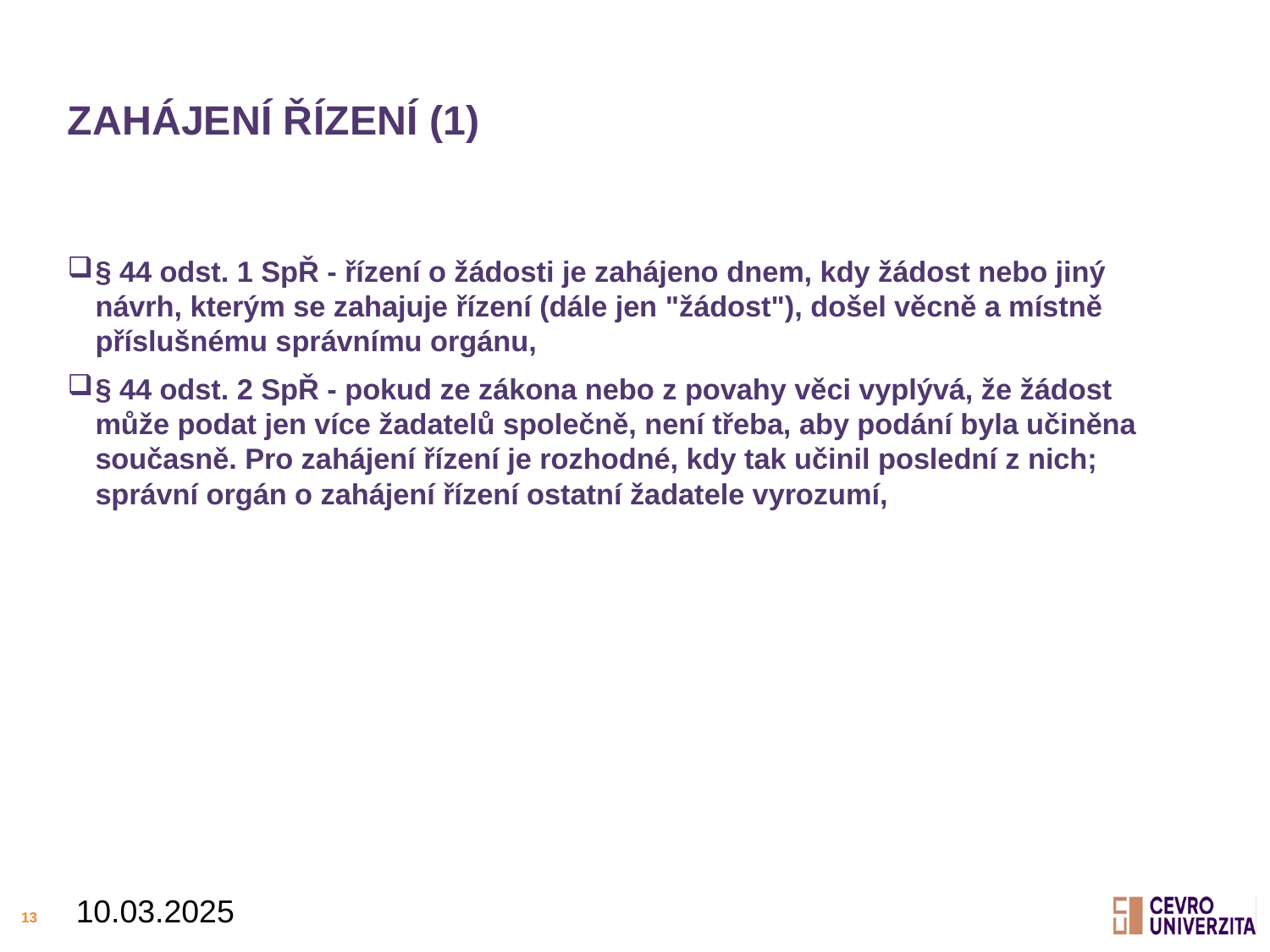

# Zahájení řízení (1)
§ 44 odst. 1 SpŘ - řízení o žádosti je zahájeno dnem, kdy žádost nebo jiný návrh, kterým se zahajuje řízení (dále jen "žádost"), došel věcně a místně příslušnému správnímu orgánu,
§ 44 odst. 2 SpŘ - pokud ze zákona nebo z povahy věci vyplývá, že žádost může podat jen více žadatelů společně, není třeba, aby podání byla učiněna současně. Pro zahájení řízení je rozhodné, kdy tak učinil poslední z nich; správní orgán o zahájení řízení ostatní žadatele vyrozumí,

10.03.2025

13